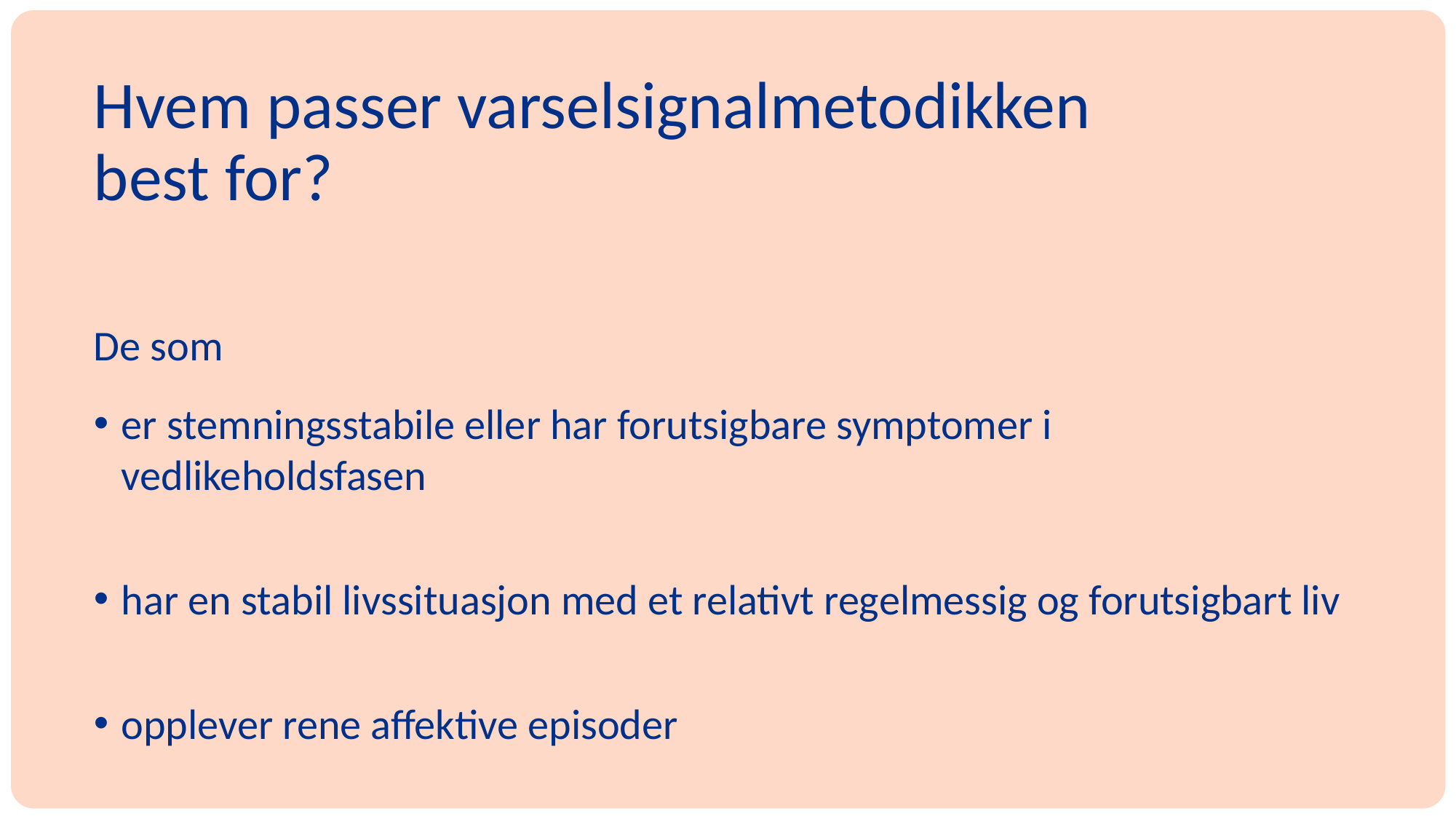

# Hvem passer varselsignalmetodikken best for?
De som
er stemningsstabile eller har forutsigbare symptomer i vedlikeholdsfasen

har en stabil livssituasjon med et relativt regelmessig og forutsigbart liv

opplever rene affektive episoder